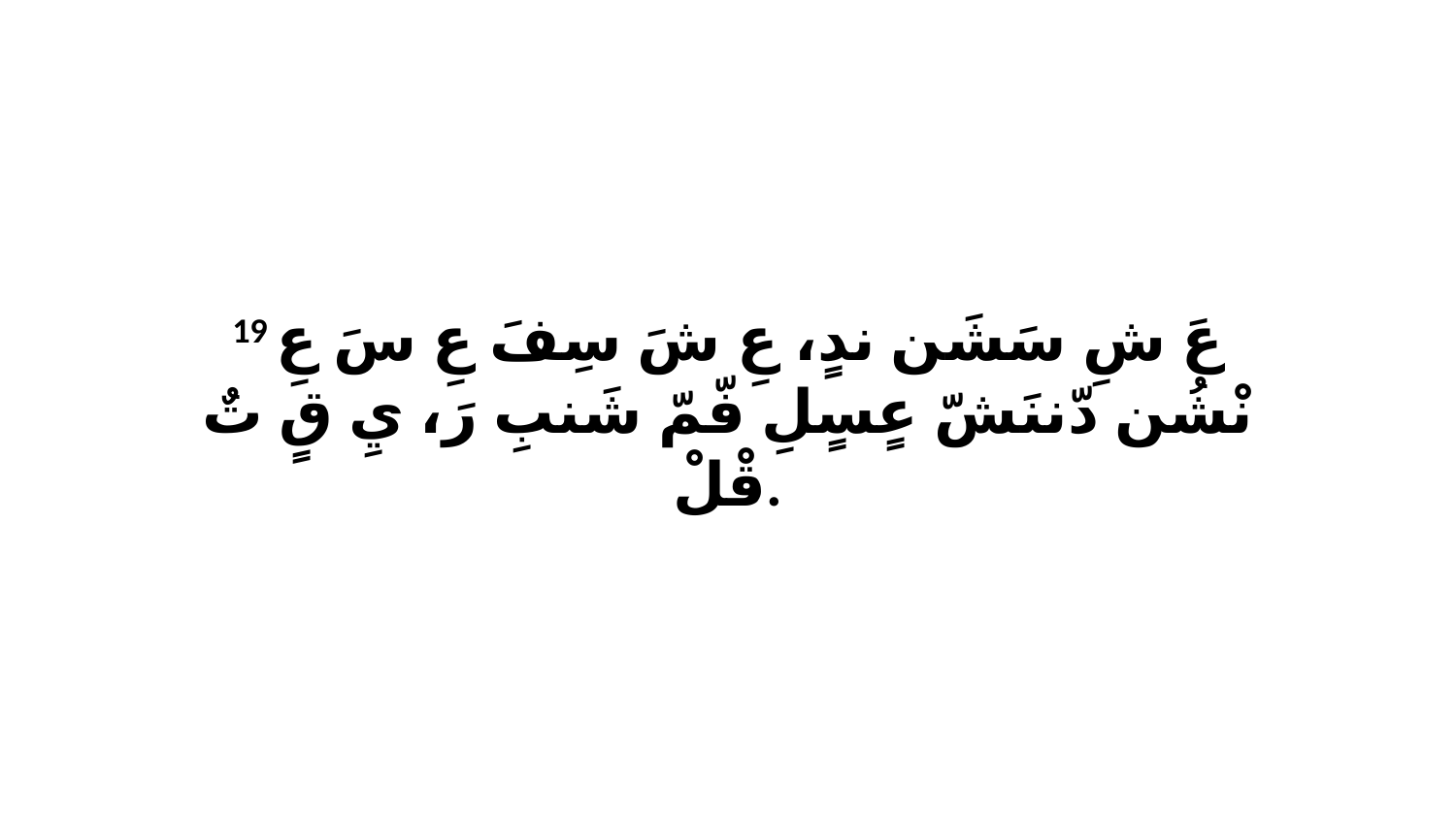

19 عَ شِ سَشَن ندٍ، عِ شَ سِفَ عِ سَ عِ نْشُن دّننَشّ عٍسٍلِ فّمّ شَنبِ رَ، يِ قٍ تٌ قْلْ.